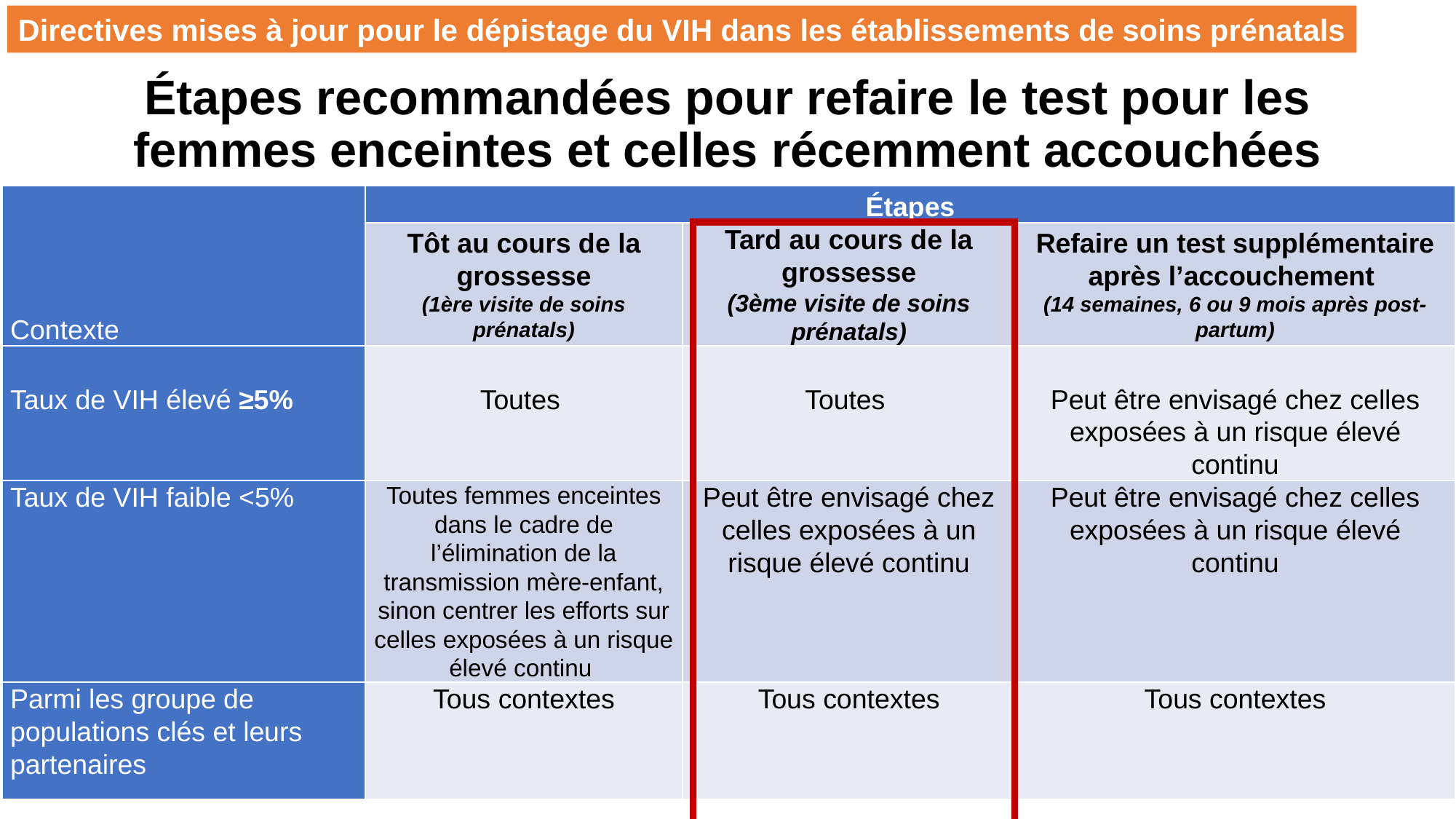

Directives mises à jour pour le dépistage du VIH dans les établissements de soins prénatals
# Étapes recommandées pour refaire le test pour les femmes enceintes et celles récemment accouchées
| Contexte | Étapes |  |  |
| --- | --- | --- | --- |
|  | Tôt au cours de la grossesse (1ère visite de soins prénatals) | Tard au cours de la grossesse (3ème visite de soins prénatals) | Refaire un test supplémentaire après l’accouchement (14 semaines, 6 ou 9 mois après post-partum) |
| Taux de VIH élevé ≥5% | Toutes | Toutes | Peut être envisagé chez celles exposées à un risque élevé continu |
| Taux de VIH faible <5% | Toutes femmes enceintes dans le cadre de l’élimination de la transmission mère-enfant, sinon centrer les efforts sur celles exposées à un risque élevé continu | Peut être envisagé chez celles exposées à un risque élevé continu | Peut être envisagé chez celles exposées à un risque élevé continu |
| Parmi les groupe de populations clés et leurs partenaires | Tous contextes | Tous contextes | Tous contextes |